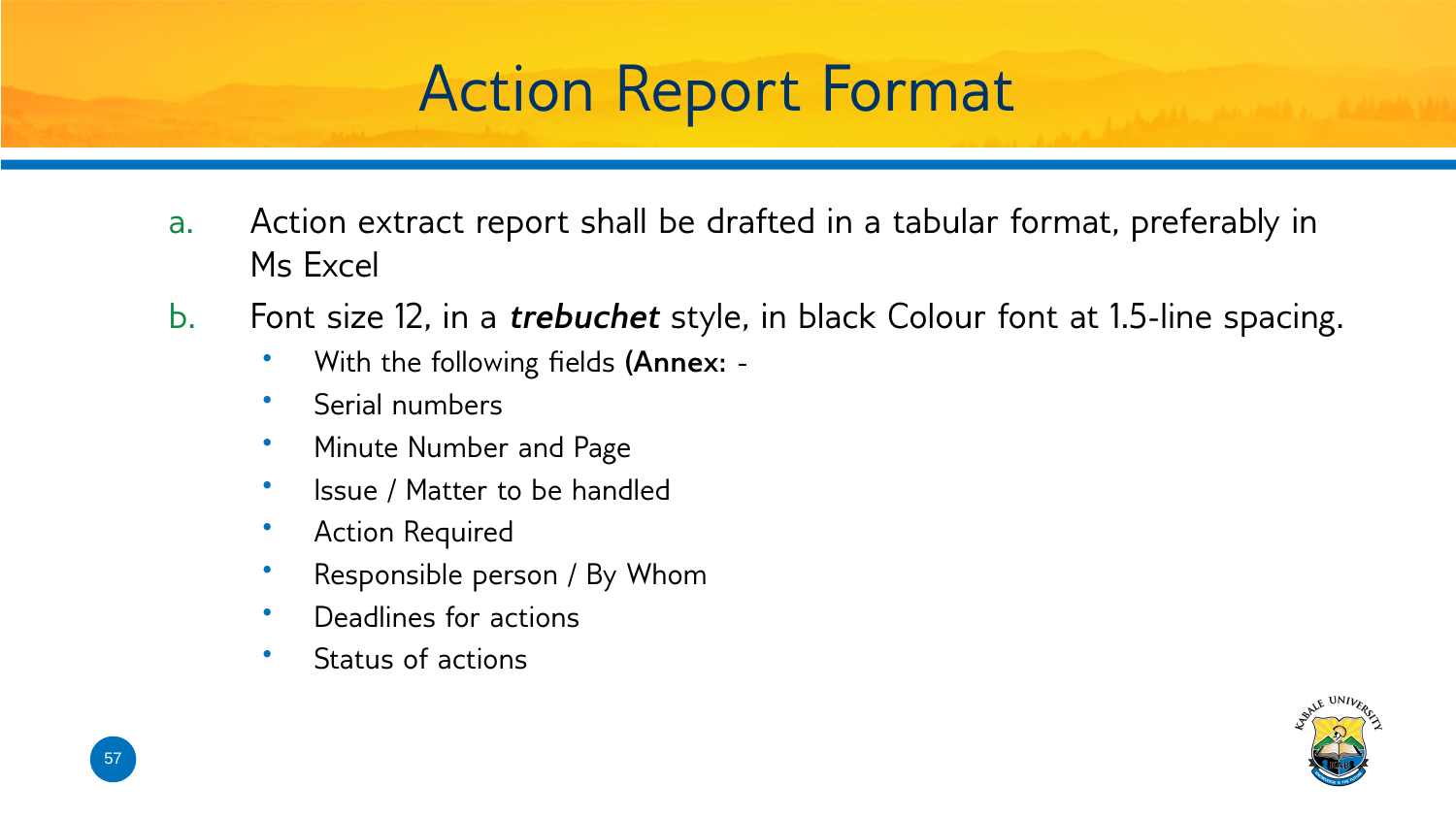

# Action Report Format
Action extract report shall be drafted in a tabular format, preferably in Ms Excel
Font size 12, in a trebuchet style, in black Colour font at 1.5-line spacing.
With the following fields (Annex: -
Serial numbers
Minute Number and Page
Issue / Matter to be handled
Action Required
Responsible person / By Whom
Deadlines for actions
Status of actions